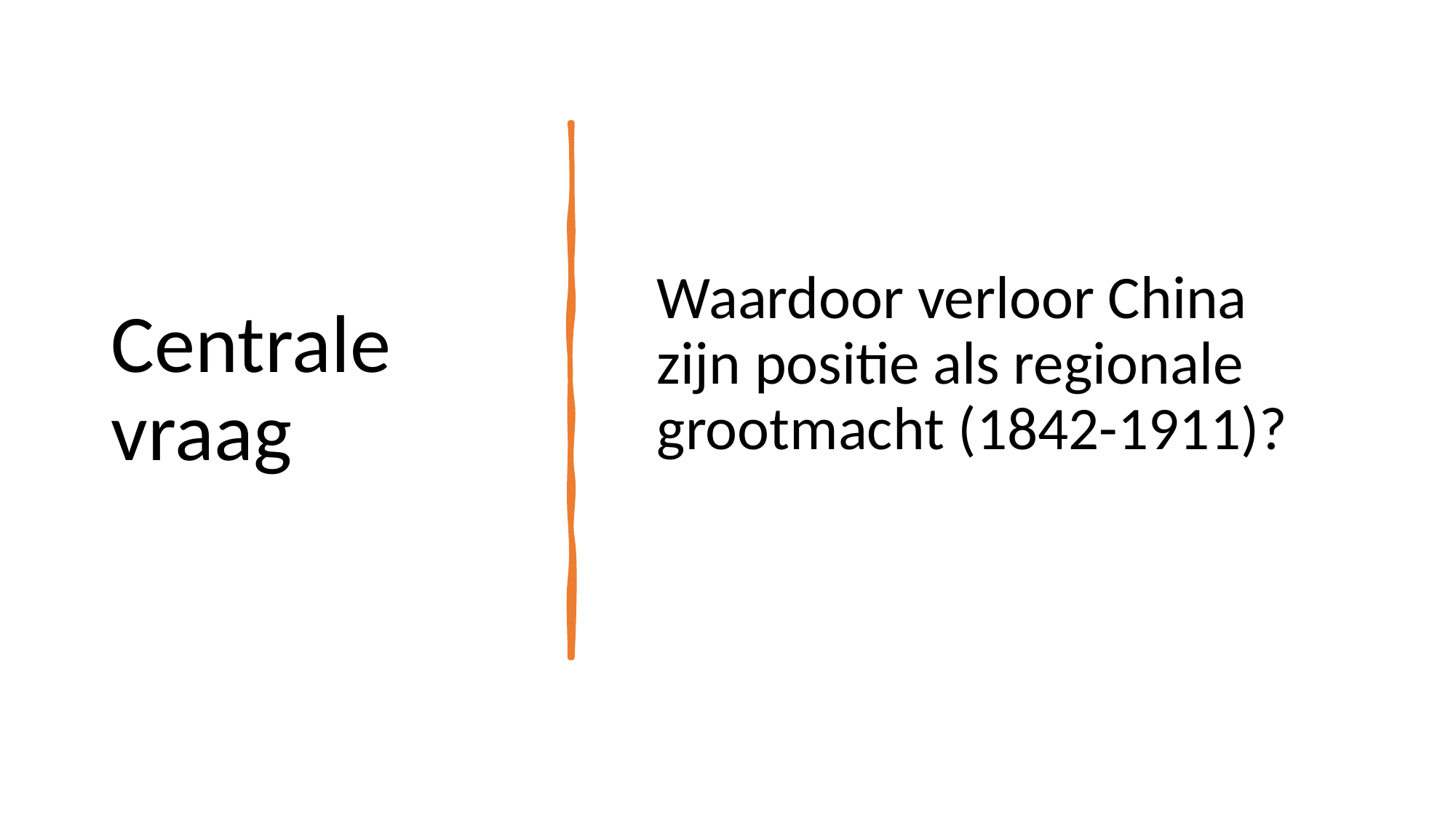

Centrale vraag
Waardoor verloor China zijn positie als regionale grootmacht (1842-1911)?